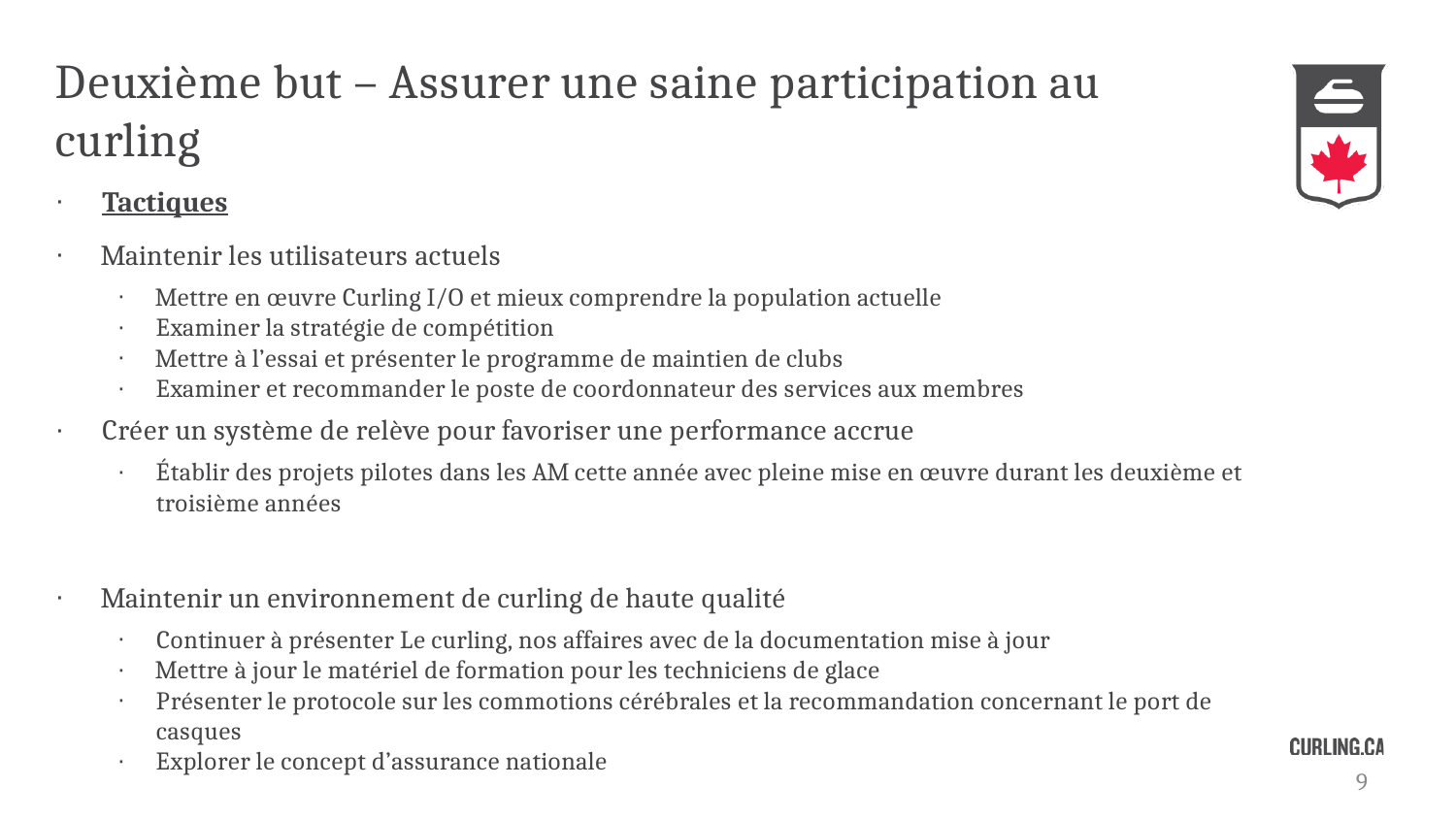

# Deuxième but – Assurer une saine participation au curling
Tactiques
Maintenir les utilisateurs actuels
Mettre en œuvre Curling I/O et mieux comprendre la population actuelle
Examiner la stratégie de compétition
Mettre à l’essai et présenter le programme de maintien de clubs
Examiner et recommander le poste de coordonnateur des services aux membres
Créer un système de relève pour favoriser une performance accrue
Établir des projets pilotes dans les AM cette année avec pleine mise en œuvre durant les deuxième et troisième années

Maintenir un environnement de curling de haute qualité
Continuer à présenter Le curling, nos affaires avec de la documentation mise à jour
Mettre à jour le matériel de formation pour les techniciens de glace
Présenter le protocole sur les commotions cérébrales et la recommandation concernant le port de casques
Explorer le concept d’assurance nationale

9